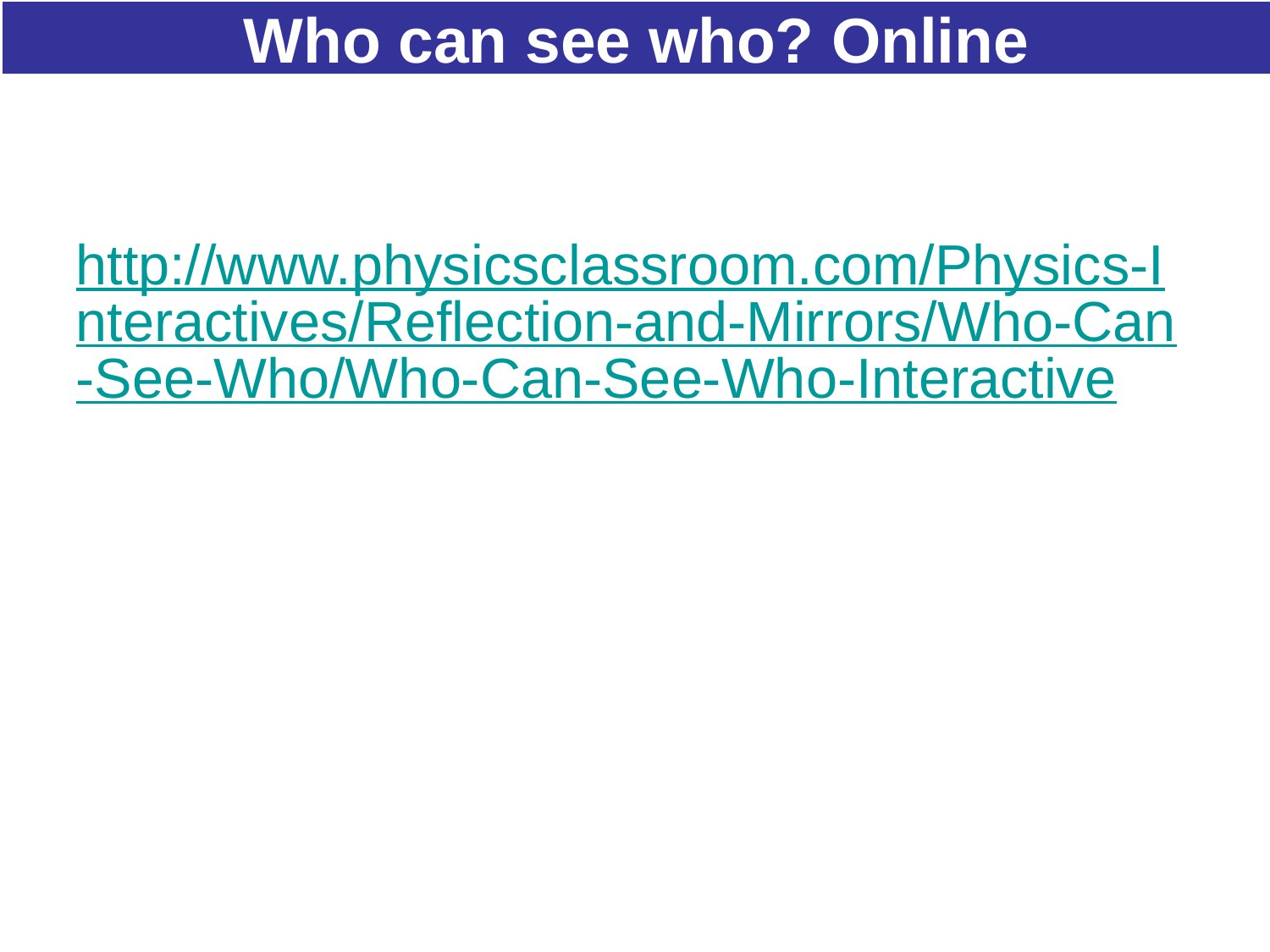

# Who can see who? Online
http://www.physicsclassroom.com/Physics-Interactives/Reflection-and-Mirrors/Who-Can-See-Who/Who-Can-See-Who-Interactive